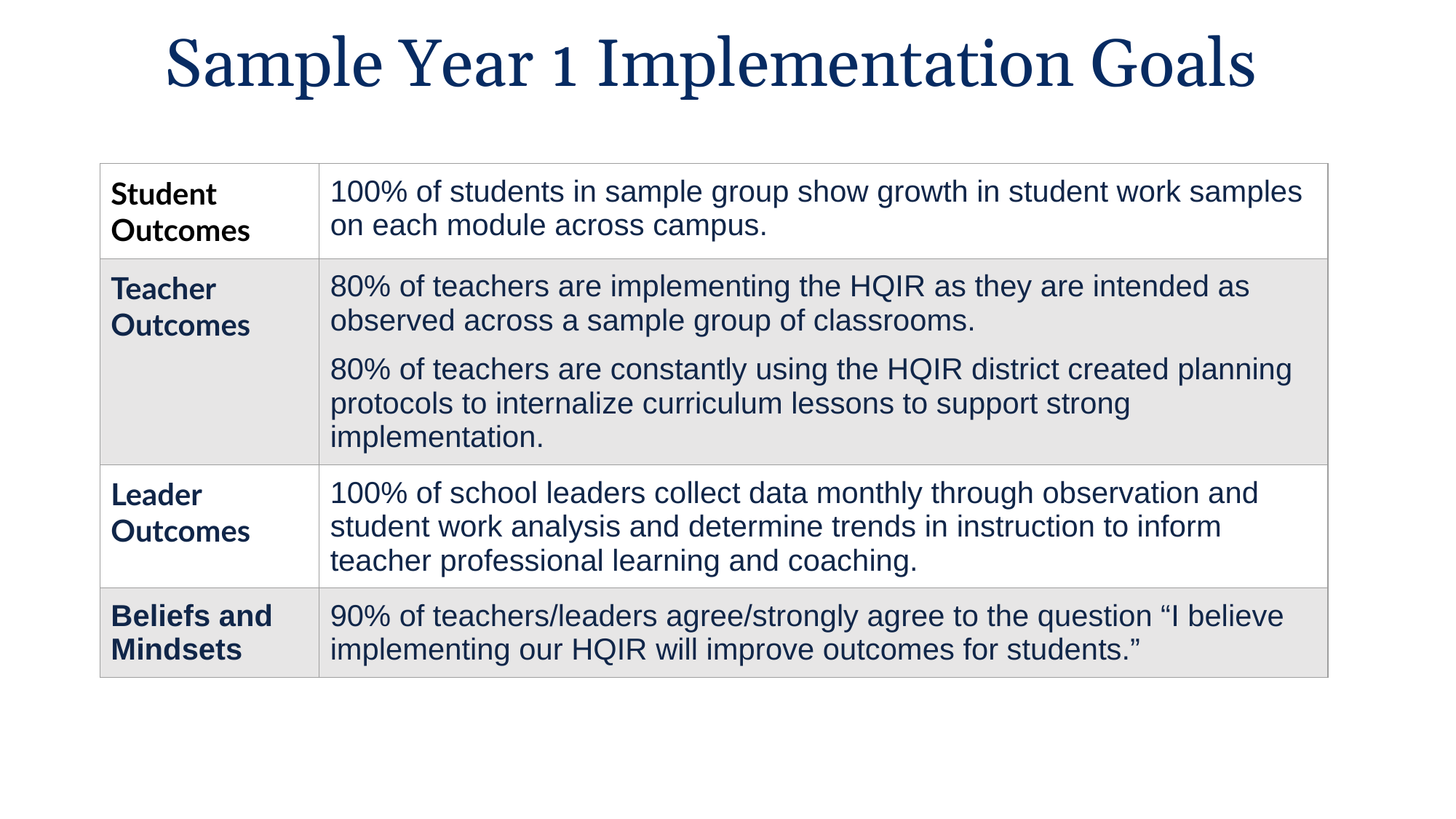

# Sample Year 1 Implementation Goals
| Student Outcomes | 100% of students in sample group show growth in student work samples on each module across campus. |
| --- | --- |
| Teacher Outcomes | 80% of teachers are implementing the HQIR as they are intended as observed across a sample group of classrooms. 80% of teachers are constantly using the HQIR district created planning protocols to internalize curriculum lessons to support strong implementation. |
| Leader Outcomes | 100% of school leaders collect data monthly through observation and student work analysis and determine trends in instruction to inform teacher professional learning and coaching. |
| Beliefs and Mindsets | 90% of teachers/leaders agree/strongly agree to the question “I believe implementing our HQIR will improve outcomes for students.” |